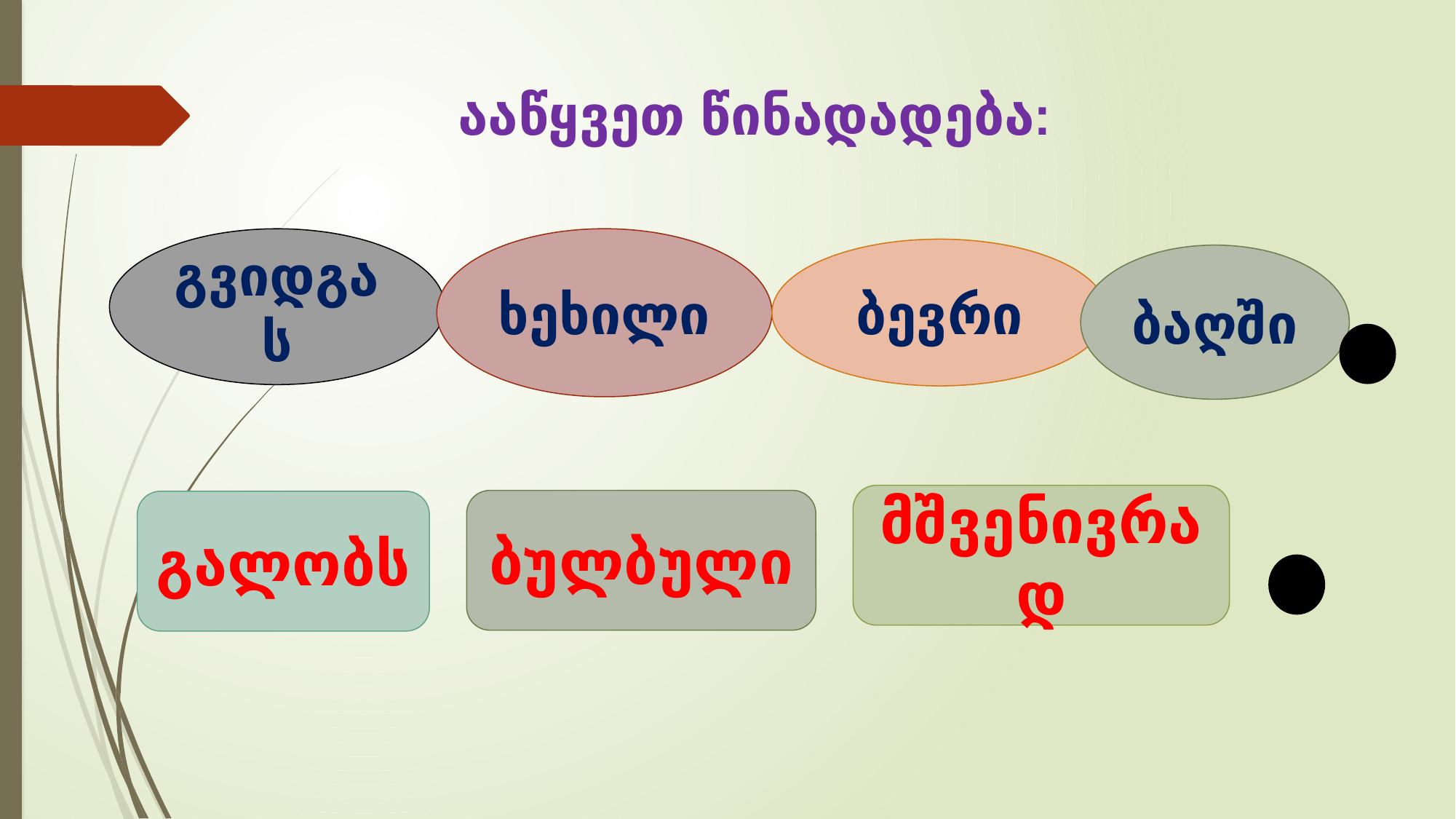

# ააწყვეთ წინადადება:
გვიდგას
ხეხილი
ბევრი
ბაღში

მშვენივრად
ბულბული
გალობს